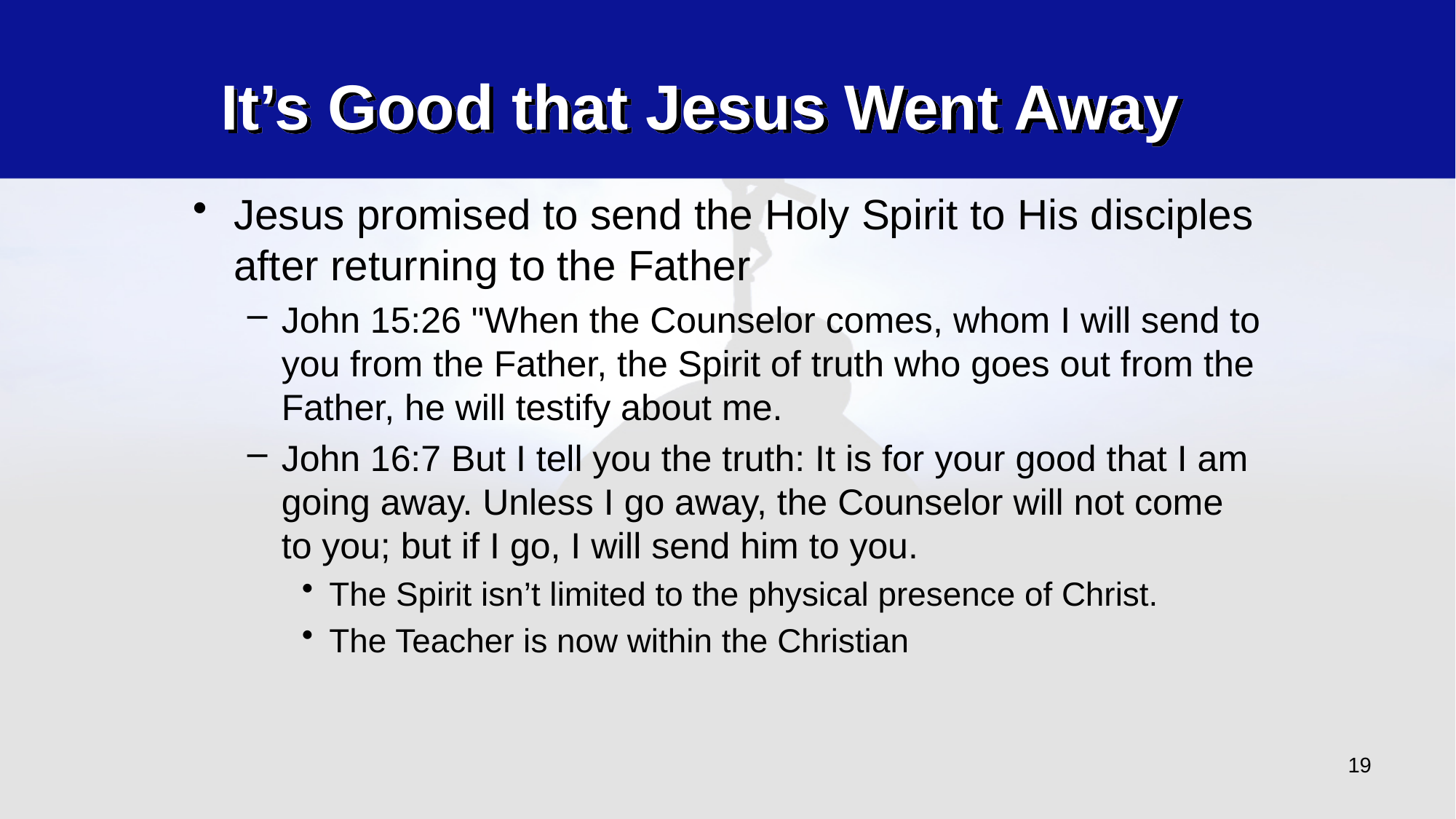

# It’s Good that Jesus Went Away
Jesus promised to send the Holy Spirit to His disciples after returning to the Father
John 15:26 "When the Counselor comes, whom I will send to you from the Father, the Spirit of truth who goes out from the Father, he will testify about me.
John 16:7 But I tell you the truth: It is for your good that I am going away. Unless I go away, the Counselor will not come to you; but if I go, I will send him to you.
The Spirit isn’t limited to the physical presence of Christ.
The Teacher is now within the Christian

19